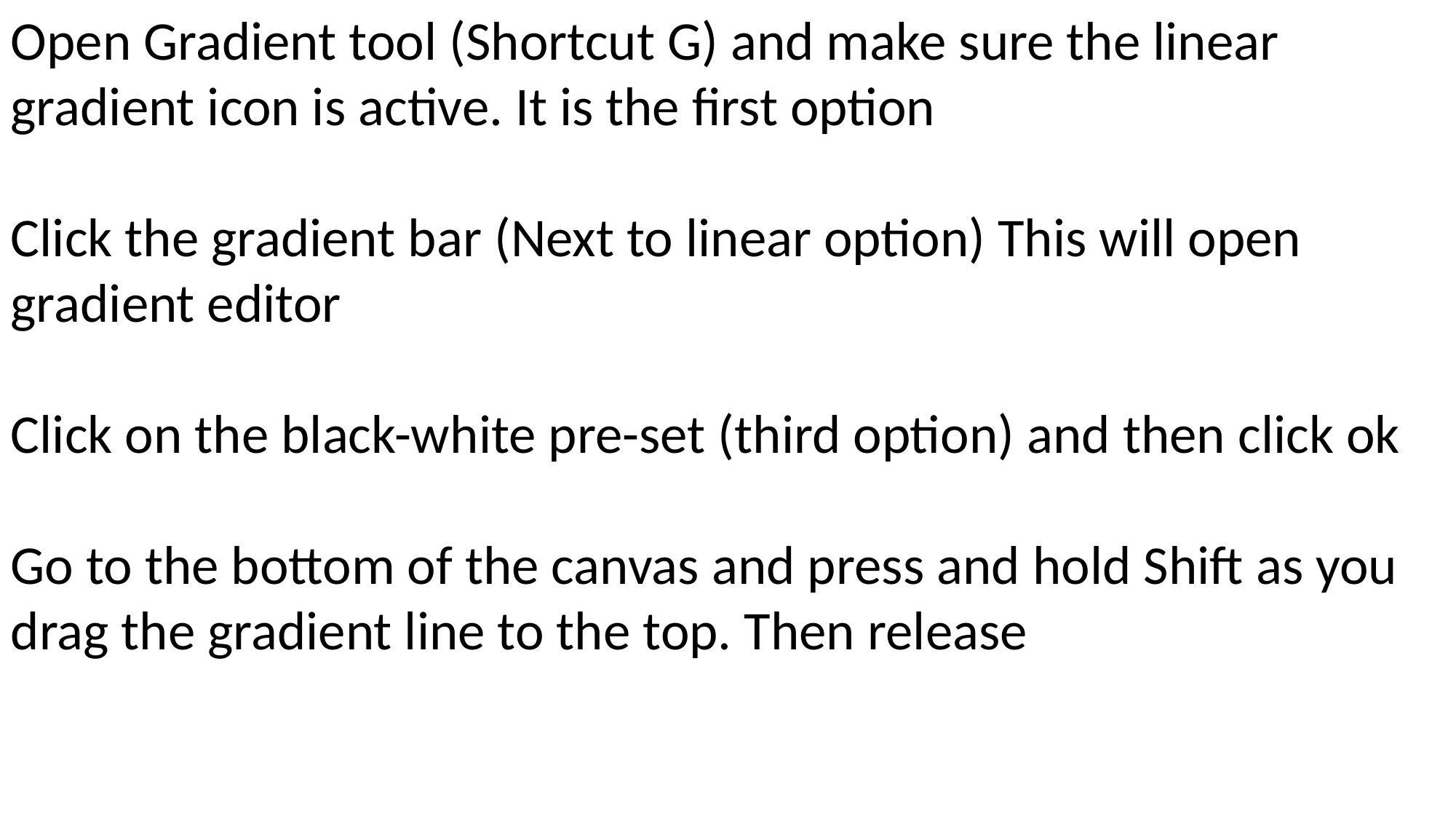

Open Gradient tool (Shortcut G) and make sure the linear gradient icon is active. It is the first option

Click the gradient bar (Next to linear option) This will open gradient editor

Click on the black-white pre-set (third option) and then click ok

Go to the bottom of the canvas and press and hold Shift as you drag the gradient line to the top. Then release